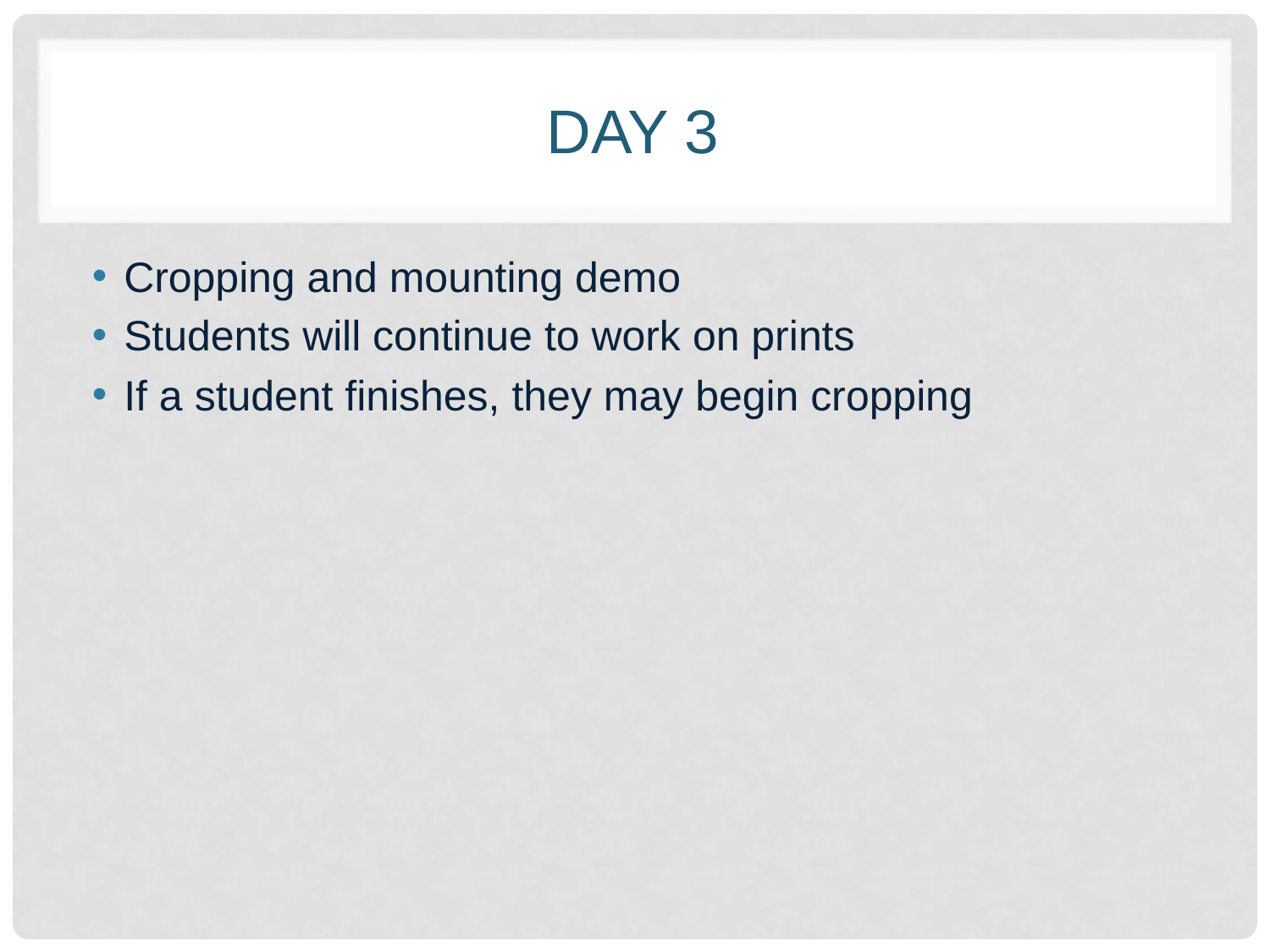

# Day 3
Cropping and mounting demo
Students will continue to work on prints
If a student finishes, they may begin cropping